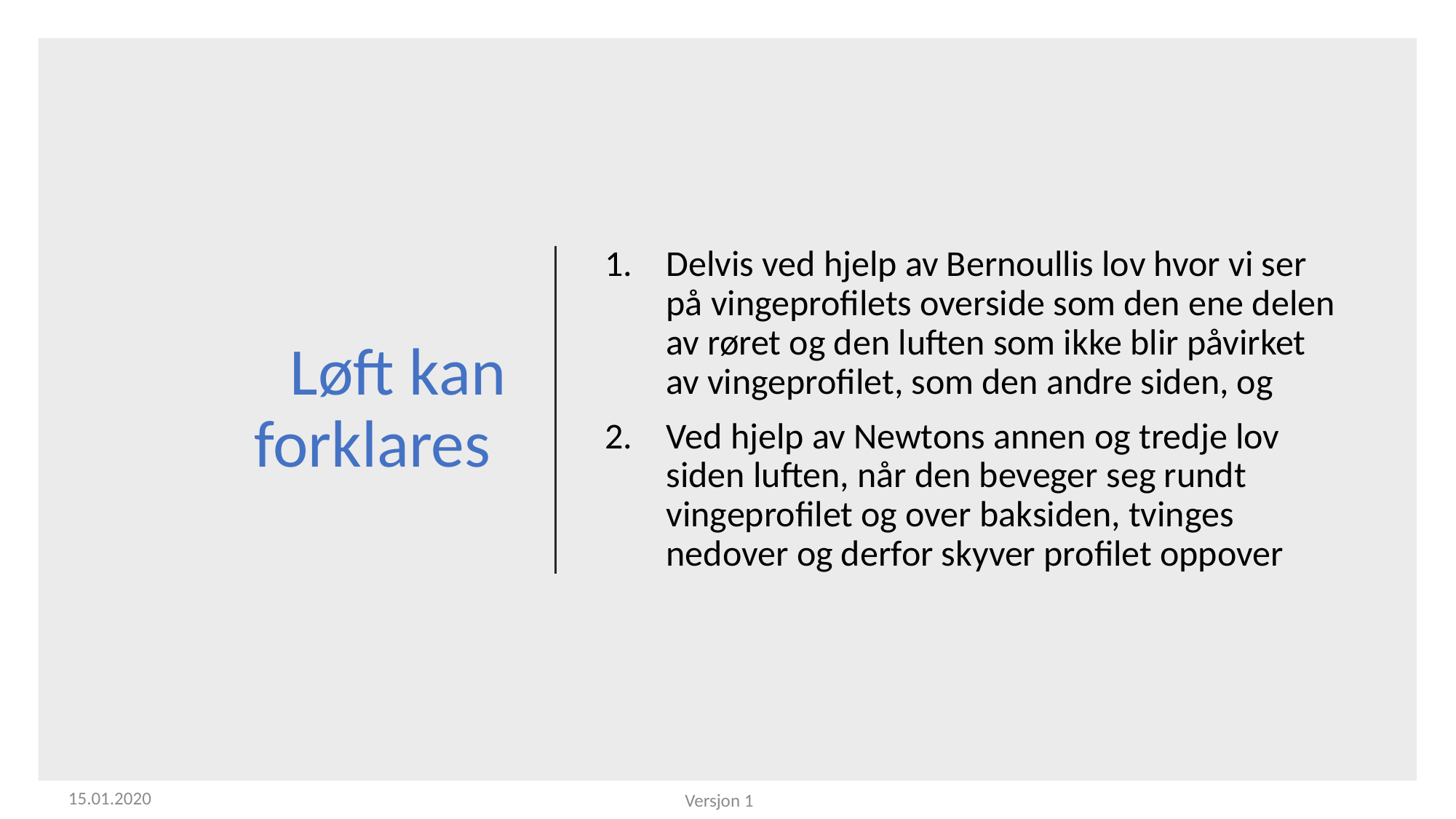

# Løft kan forklares
Delvis ved hjelp av Bernoullis lov hvor vi ser på vingeprofilets overside som den ene delen av røret og den luften som ikke blir påvirket av vingeprofilet, som den andre siden, og
Ved hjelp av Newtons annen og tredje lov siden luften, når den beveger seg rundt vingeprofilet og over baksiden, tvinges nedover og derfor skyver profilet oppover
15.01.2020
Versjon 1